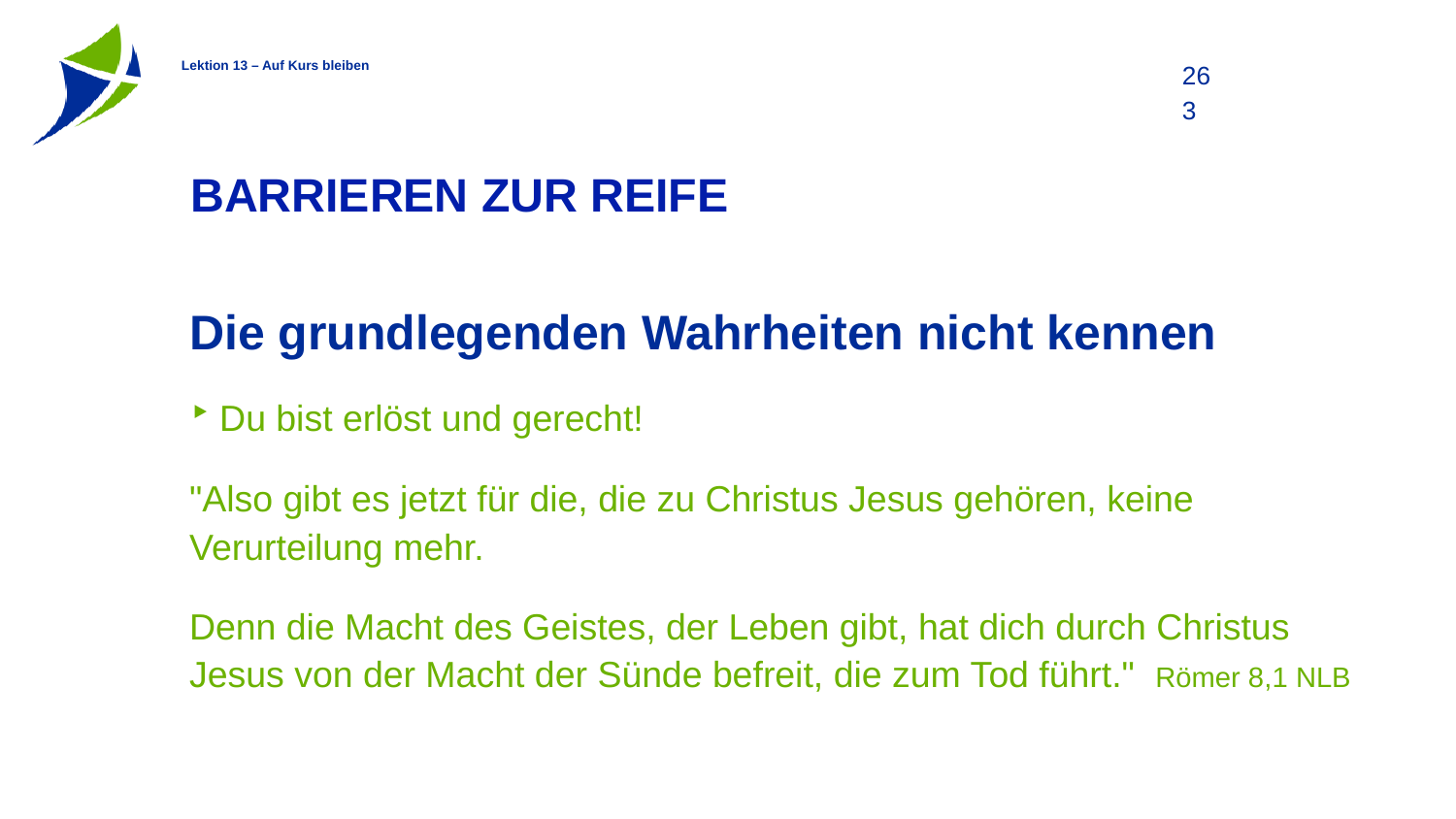

263
# Barrieren zur Reife
Die grundlegenden Wahrheiten nicht kennen
Du bist erlöst und gerecht!
"Also gibt es jetzt für die, die zu Christus Jesus gehören, keine Verurteilung mehr.
Denn die Macht des Geistes, der Leben gibt, hat dich durch Christus Jesus von der Macht der Sünde befreit, die zum Tod führt."  Römer 8,1 NLB